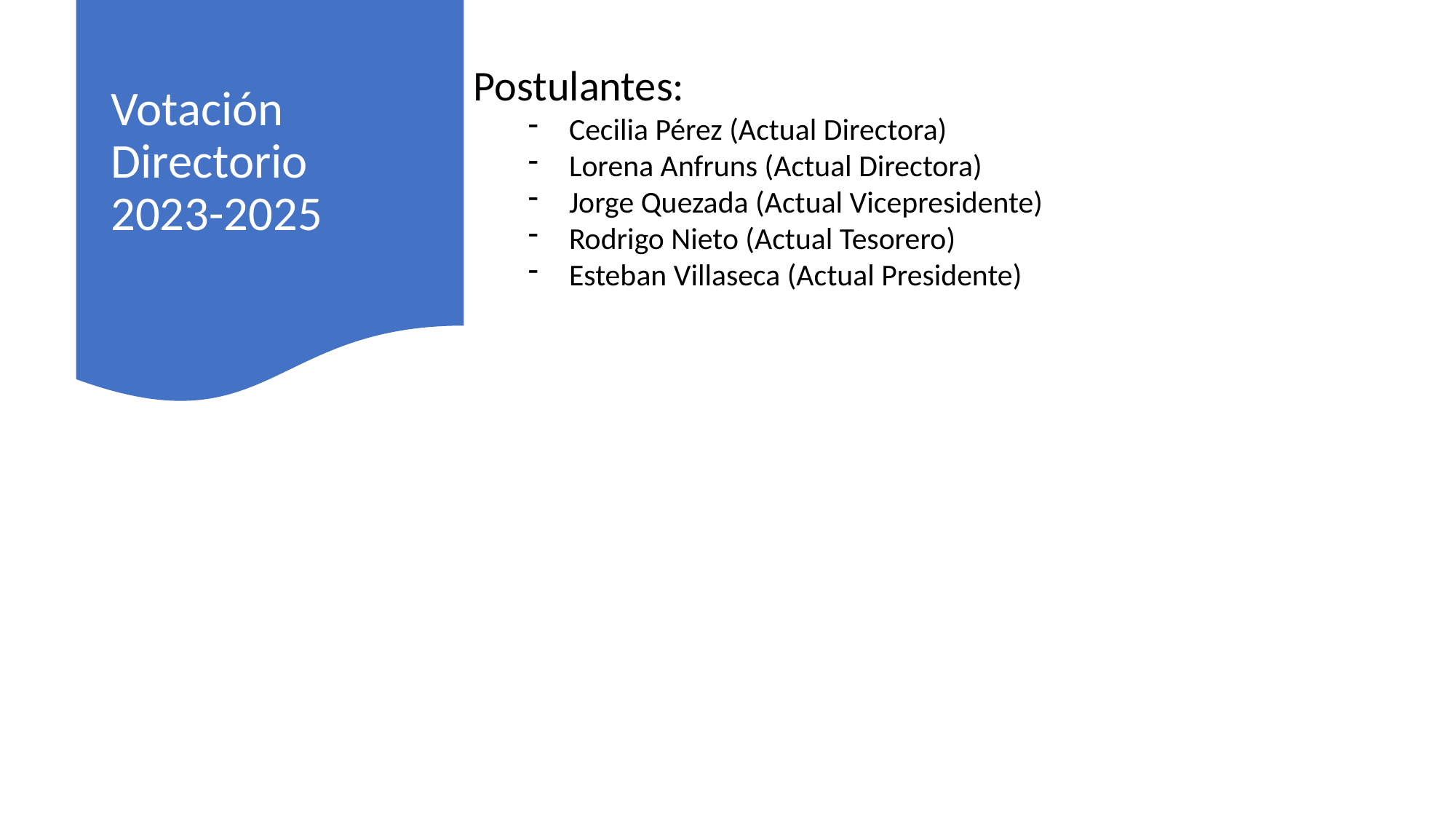

# Votación Directorio 2023-2025
Postulantes:
Cecilia Pérez (Actual Directora)
Lorena Anfruns (Actual Directora)
Jorge Quezada (Actual Vicepresidente)
Rodrigo Nieto (Actual Tesorero)
Esteban Villaseca (Actual Presidente)